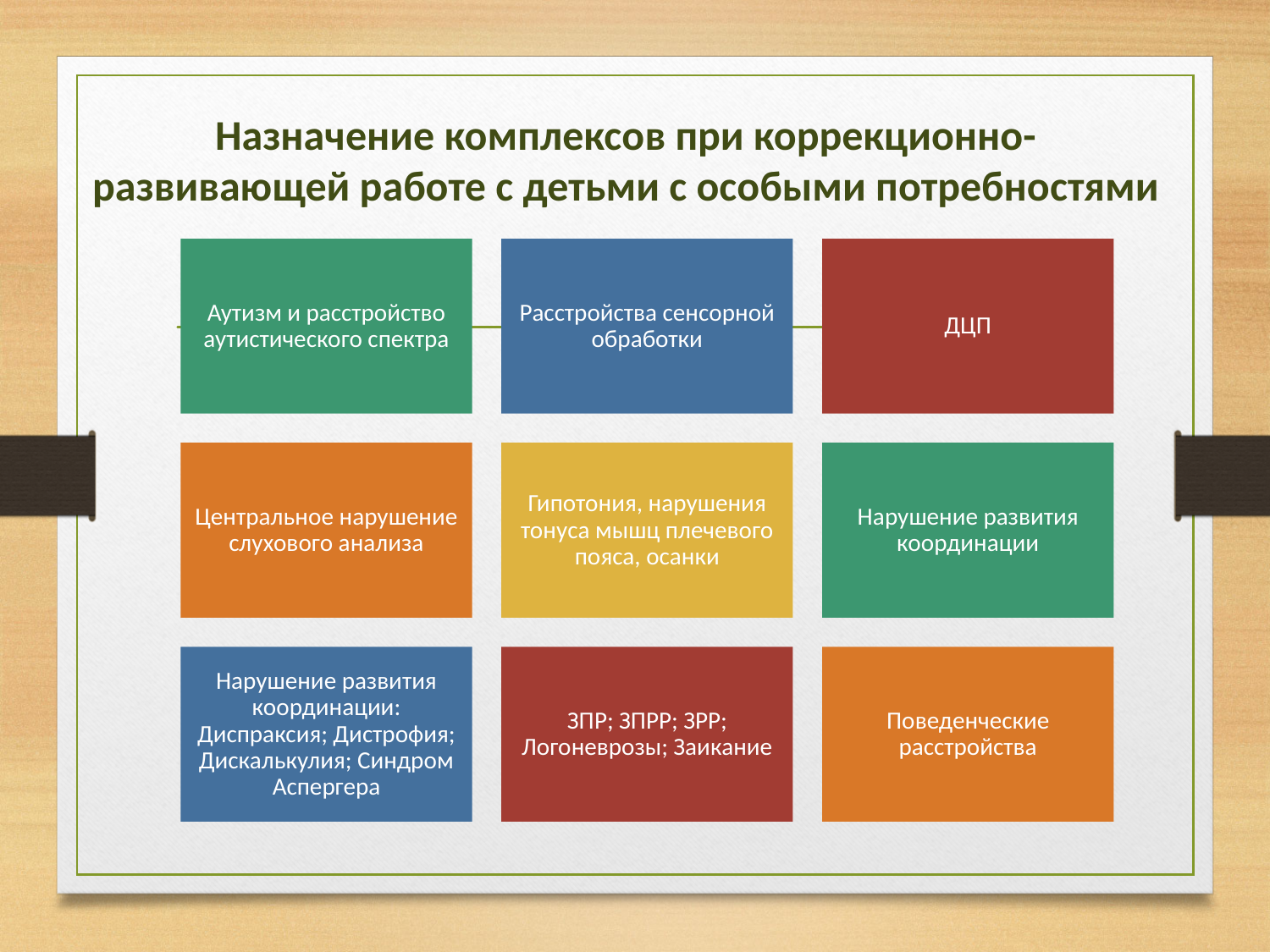

# Назначение комплексов при коррекционно- развивающей работе с детьми с особыми потребностями
Аутизм и расстройство аутистического спектра
Расстройства сенсорной обработки
ДЦП
Центральное нарушение слухового анализа
Гипотония, нарушения тонуса мышц плечевого пояса, осанки
Нарушение развития координации
Нарушение развития координации: Диспраксия; Дистрофия; Дискалькулия; Синдром Аспергера
ЗПР; ЗПРР; ЗРР; Логоневрозы; Заикание
Поведенческие расстройства